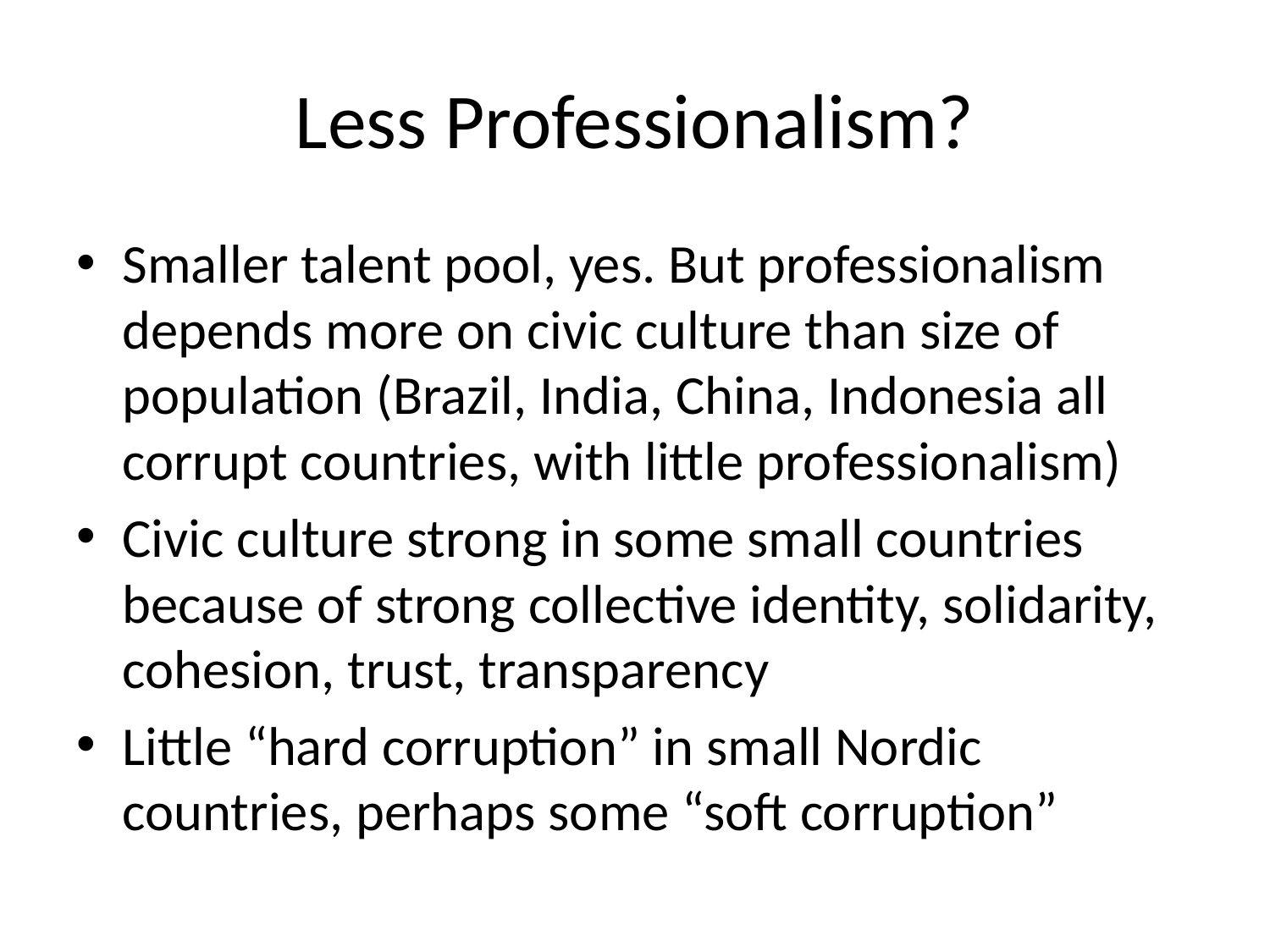

# Less Professionalism?
Smaller talent pool, yes. But professionalism depends more on civic culture than size of population (Brazil, India, China, Indonesia all corrupt countries, with little professionalism)
Civic culture strong in some small countries because of strong collective identity, solidarity, cohesion, trust, transparency
Little “hard corruption” in small Nordic countries, perhaps some “soft corruption”